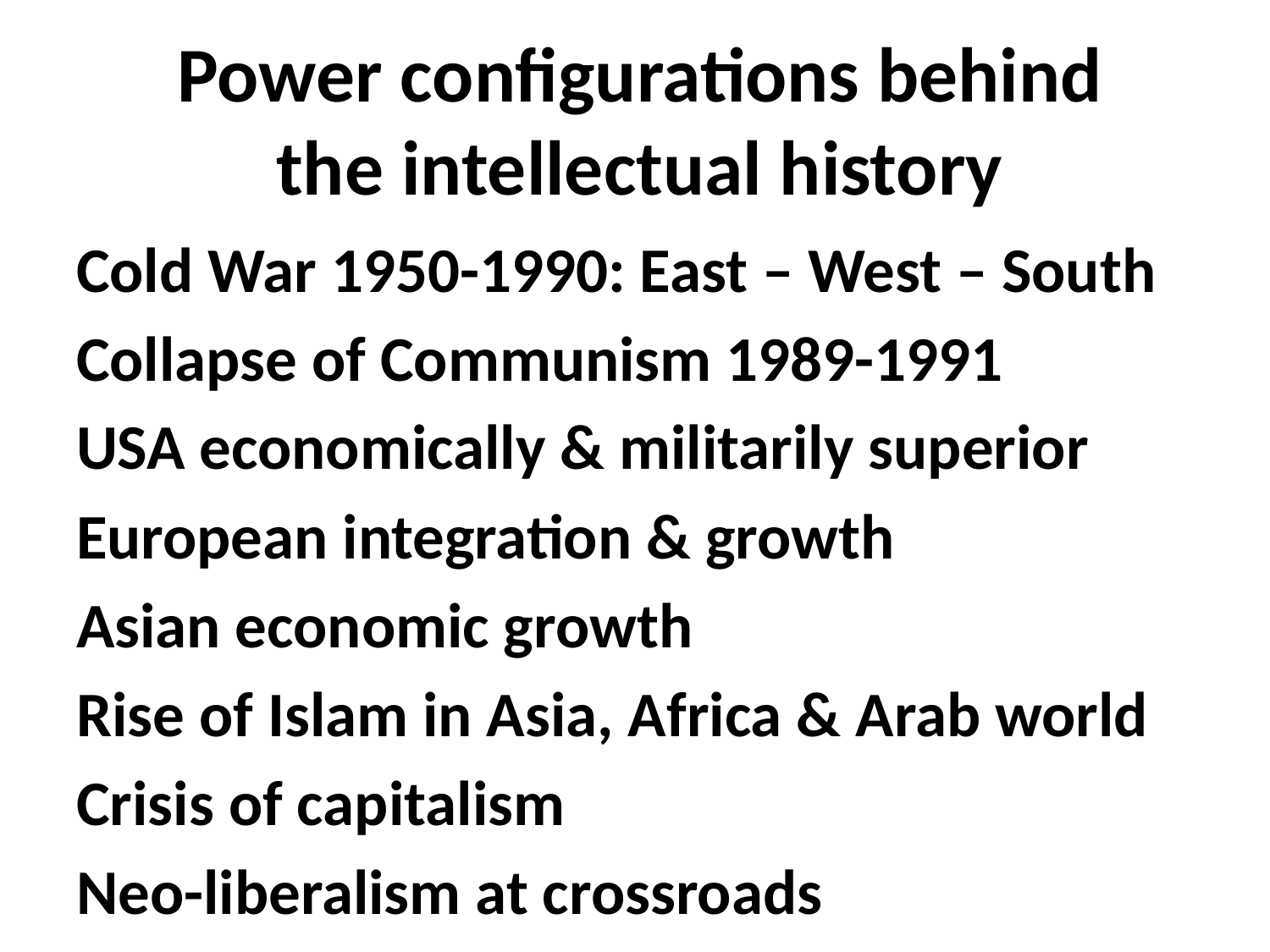

# Power configurations behind the intellectual history
Cold War 1950-1990: East – West – South
Collapse of Communism 1989-1991
USA economically & militarily superior
European integration & growth
Asian economic growth
Rise of Islam in Asia, Africa & Arab world
Crisis of capitalism
Neo-liberalism at crossroads